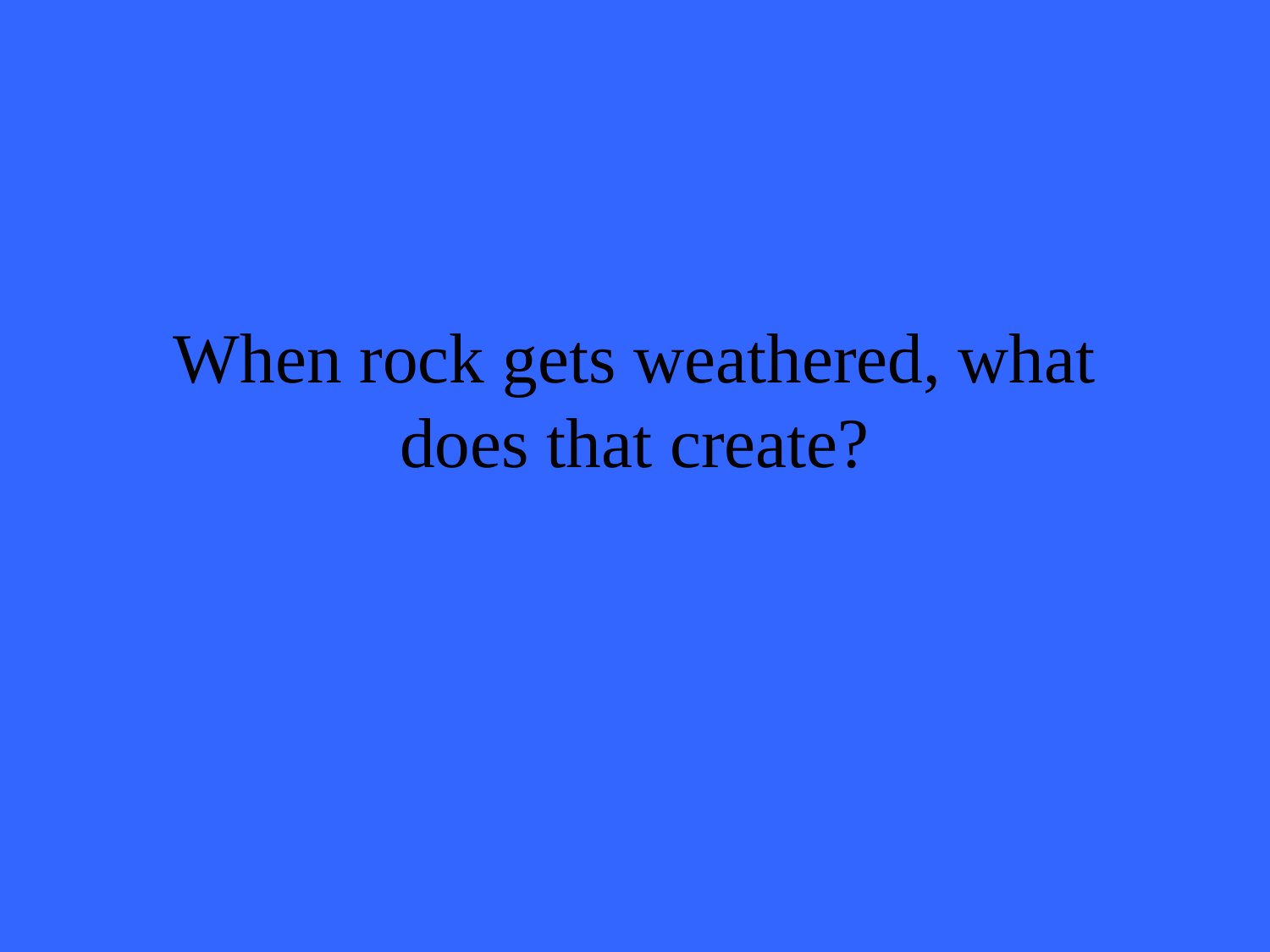

# When rock gets weathered, what does that create?